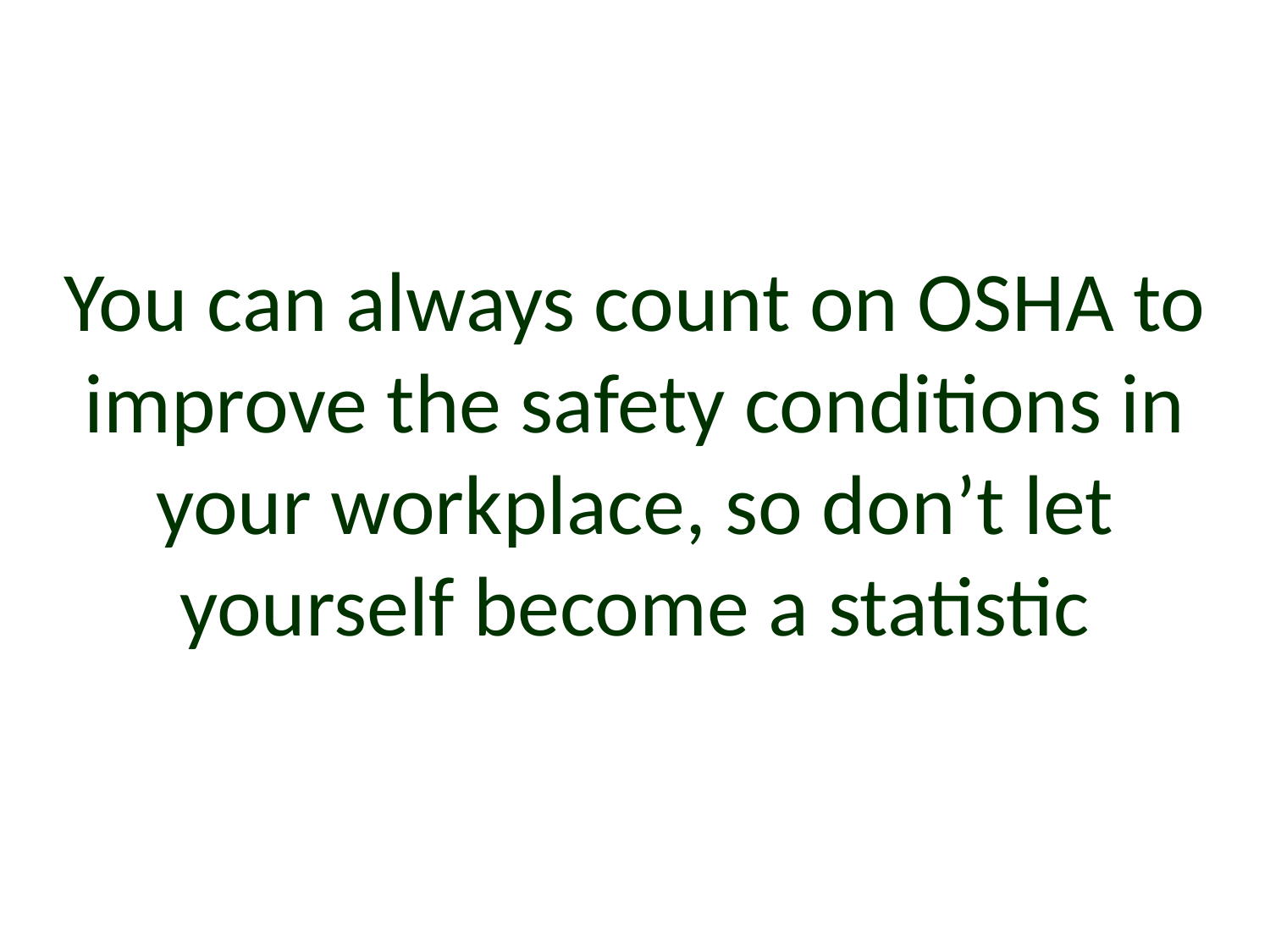

# You can always count on OSHA to improve the safety conditions in your workplace, so don’t let yourself become a statistic